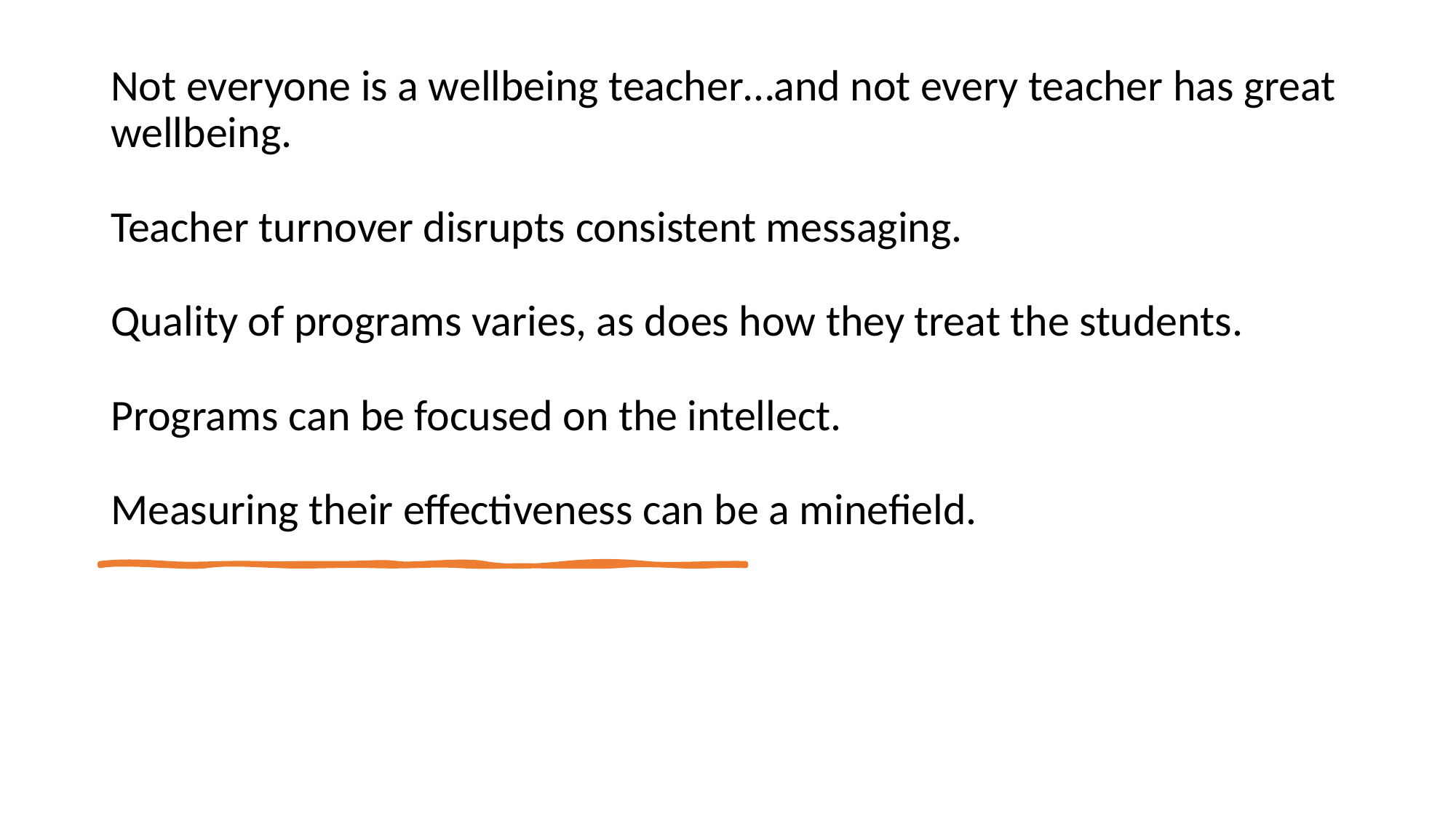

# Not everyone is a wellbeing teacher…and not every teacher has great wellbeing. Teacher turnover disrupts consistent messaging. Quality of programs varies, as does how they treat the students. Programs can be focused on the intellect. Measuring their effectiveness can be a minefield.